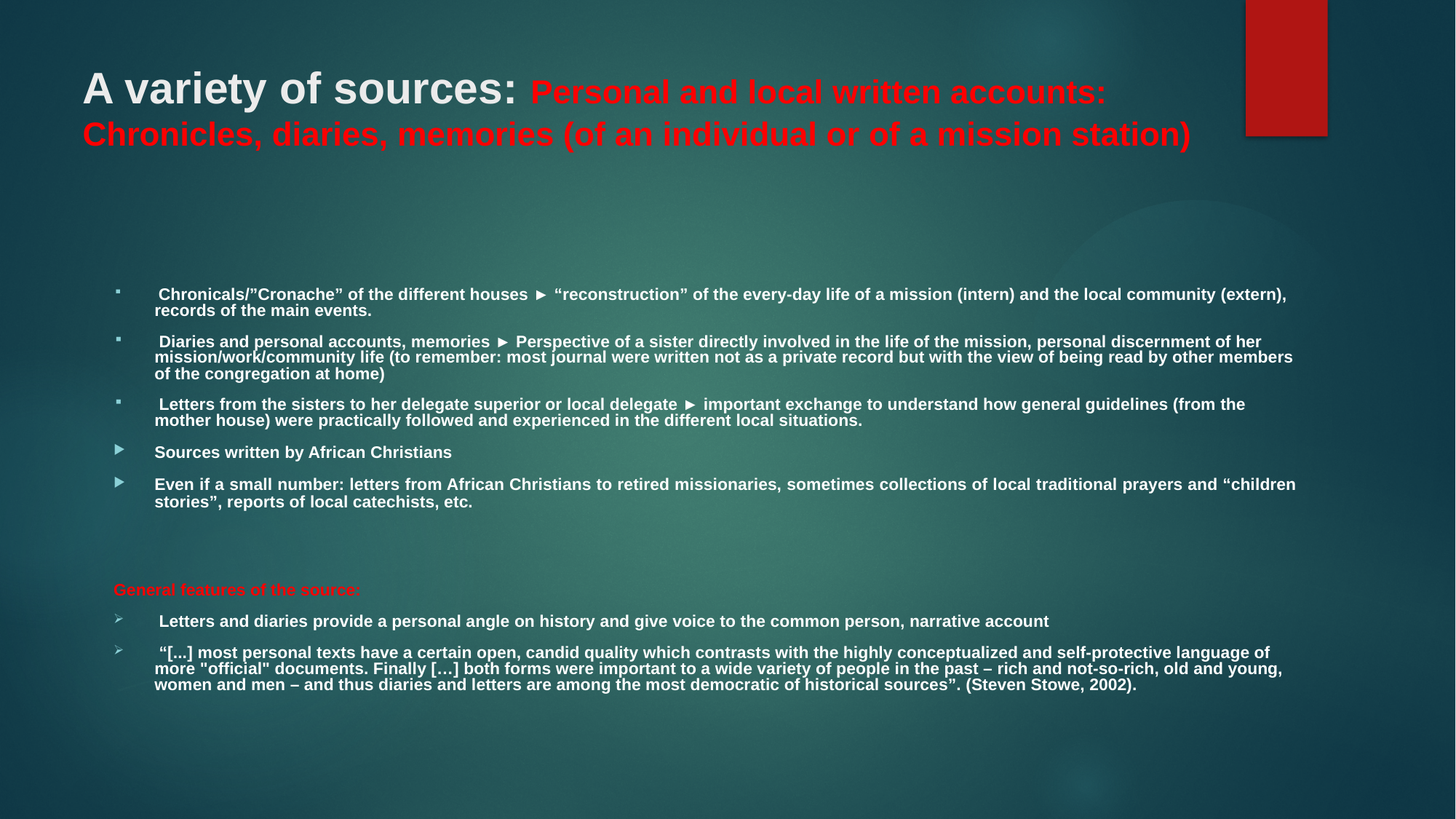

# A variety of sources: Personal and local written accounts: Chronicles, diaries, memories (of an individual or of a mission station)

 Chronicals/”Cronache” of the different houses ► “reconstruction” of the every-day life of a mission (intern) and the local community (extern), records of the main events.
 Diaries and personal accounts, memories ► Perspective of a sister directly involved in the life of the mission, personal discernment of her mission/work/community life (to remember: most journal were written not as a private record but with the view of being read by other members of the congregation at home)
 Letters from the sisters to her delegate superior or local delegate ► important exchange to understand how general guidelines (from the mother house) were practically followed and experienced in the different local situations.
Sources written by African Christians
Even if a small number: letters from African Christians to retired missionaries, sometimes collections of local traditional prayers and “children stories”, reports of local catechists, etc.

General features of the source:
 Letters and diaries provide a personal angle on history and give voice to the common person, narrative account
 “[...] most personal texts have a certain open, candid quality which contrasts with the highly conceptualized and self-protective language of more "official" documents. Finally […] both forms were important to a wide variety of people in the past – rich and not-so-rich, old and young, women and men – and thus diaries and letters are among the most democratic of historical sources”. (Steven Stowe, 2002).